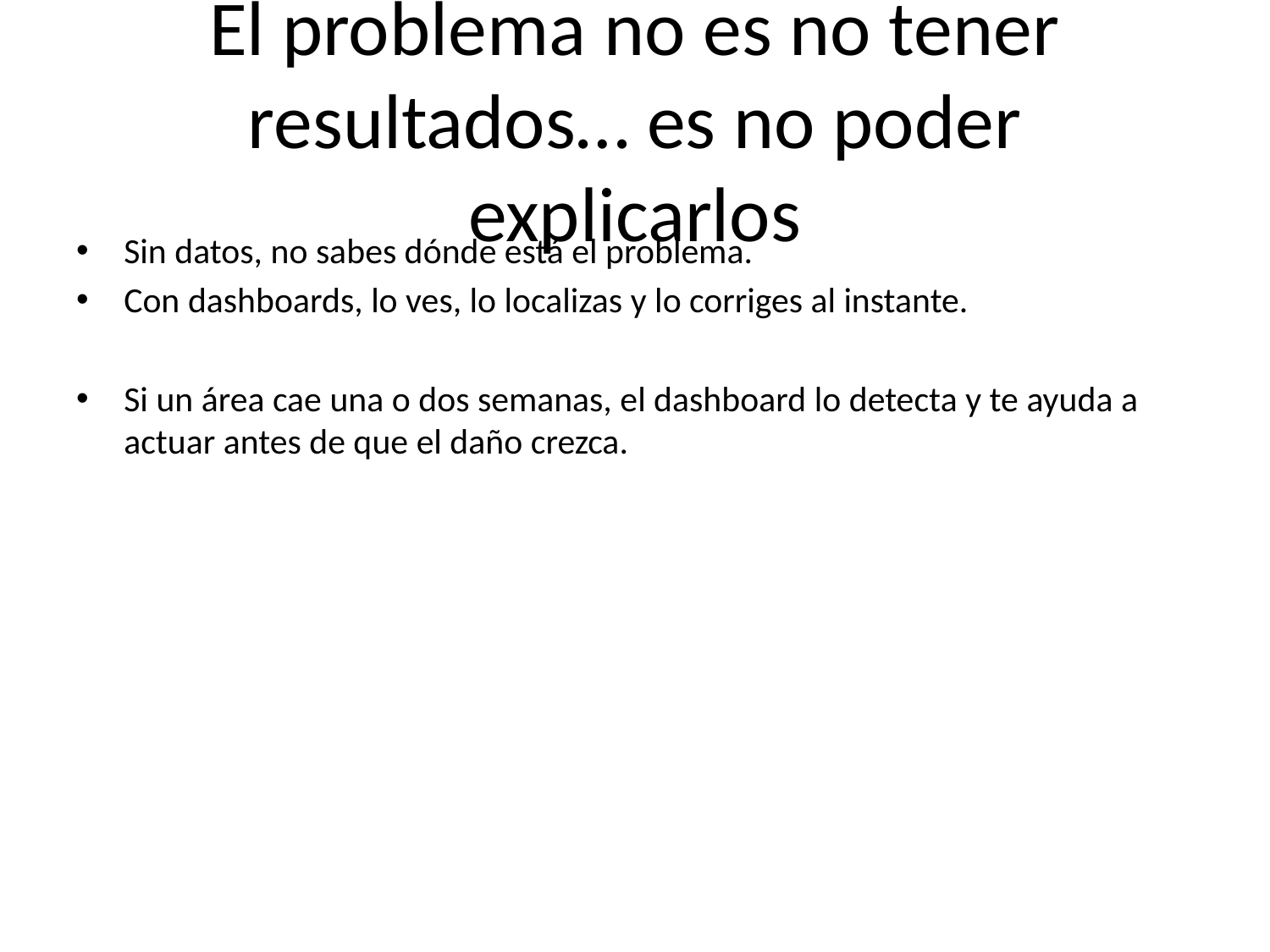

# El problema no es no tener resultados… es no poder explicarlos
Sin datos, no sabes dónde está el problema.
Con dashboards, lo ves, lo localizas y lo corriges al instante.

Si un área cae una o dos semanas, el dashboard lo detecta y te ayuda a actuar antes de que el daño crezca.